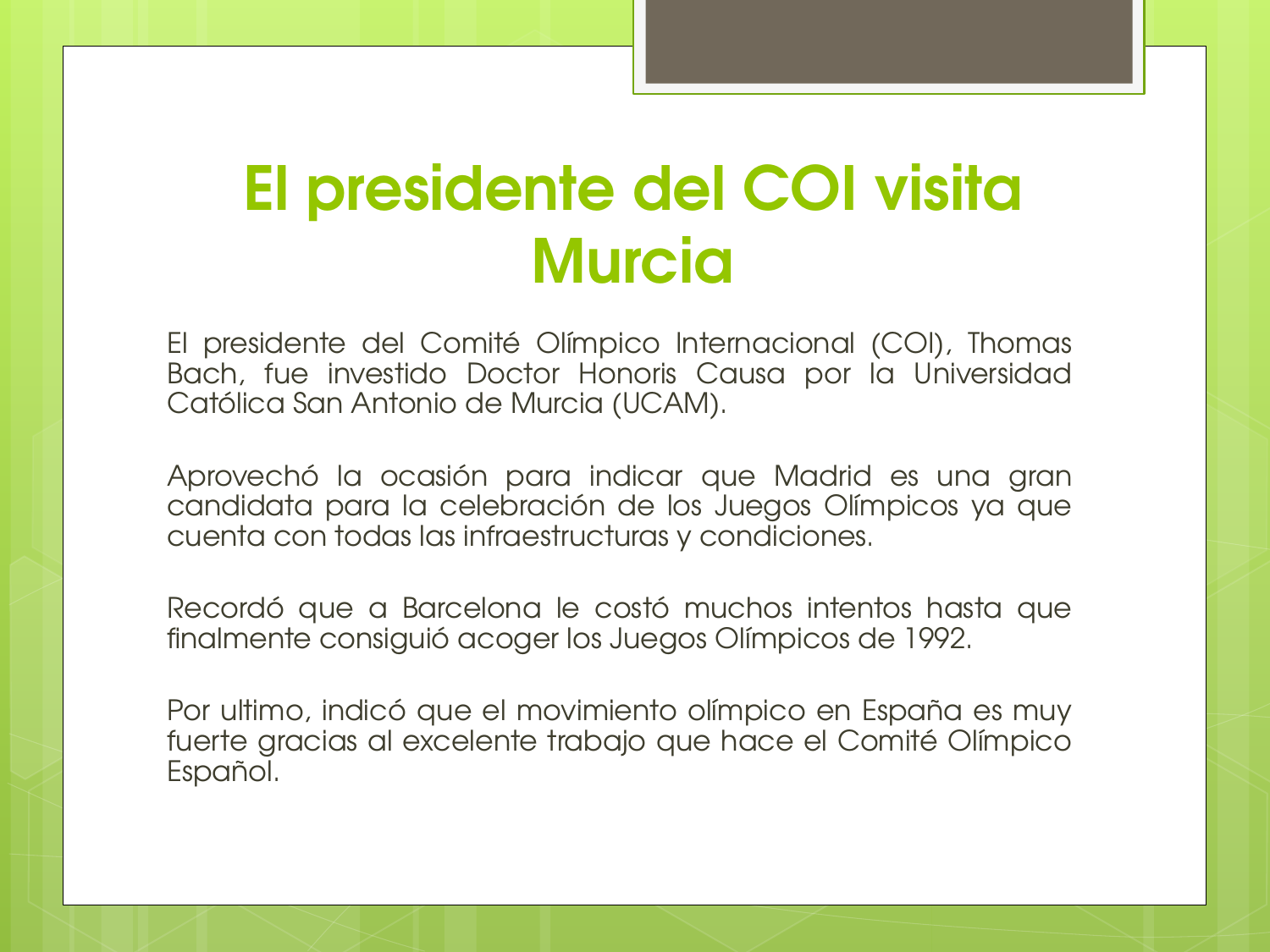

# El presidente del COI visita Murcia
El presidente del Comité Olímpico Internacional (COI), Thomas Bach, fue investido Doctor Honoris Causa por la Universidad Católica San Antonio de Murcia (UCAM).

Aprovechó la ocasión para indicar que Madrid es una gran candidata para la celebración de los Juegos Olímpicos ya que cuenta con todas las infraestructuras y condiciones.

Recordó que a Barcelona le costó muchos intentos hasta que finalmente consiguió acoger los Juegos Olímpicos de 1992.

Por ultimo, indicó que el movimiento olímpico en España es muy fuerte gracias al excelente trabajo que hace el Comité Olímpico Español.